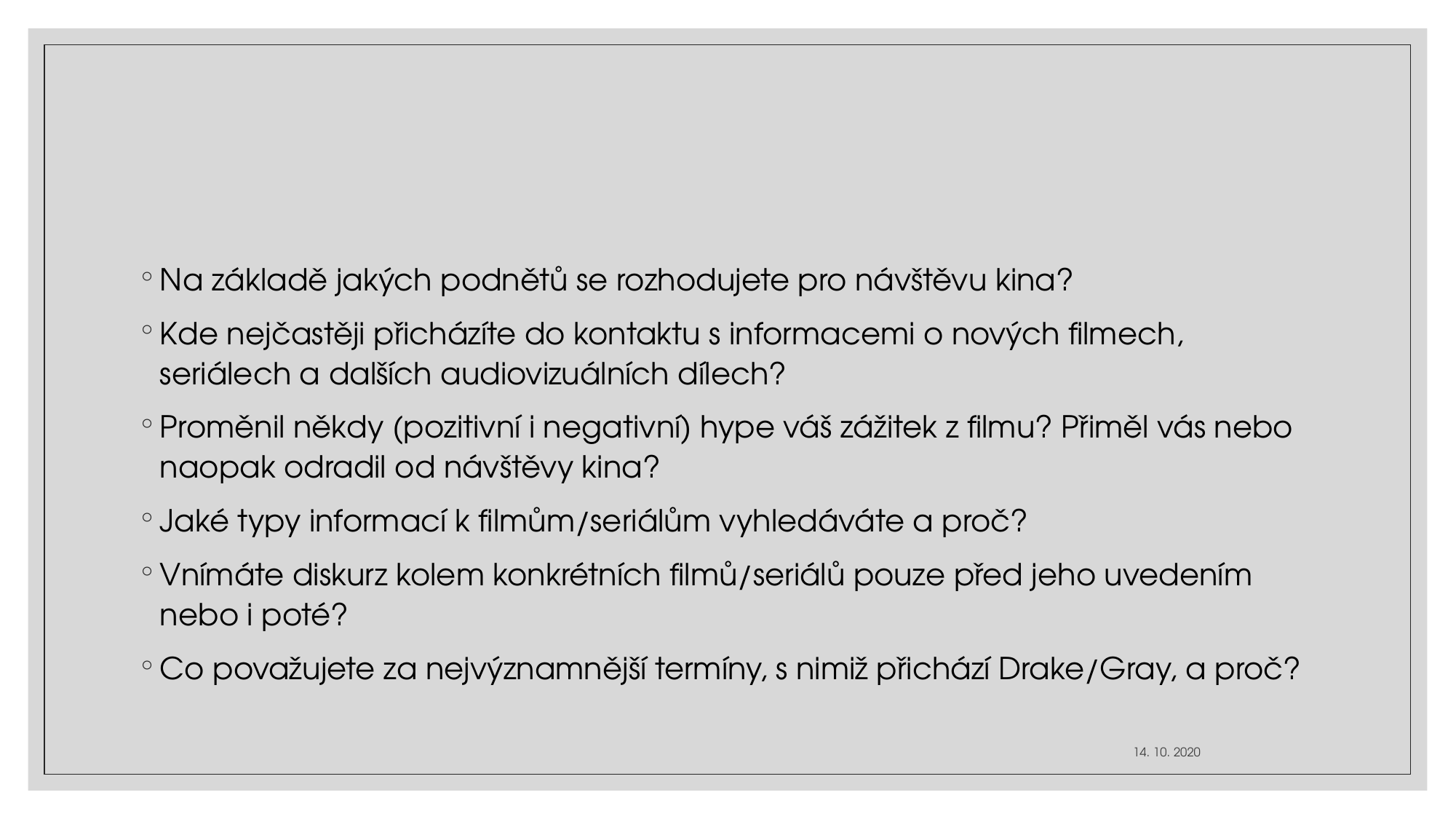

#
Na základě jakých podnětů se rozhodujete pro návštěvu kina?
Kde nejčastěji přicházíte do kontaktu s informacemi o nových filmech, seriálech a dalších audiovizuálních dílech?
Proměnil někdy (pozitivní i negativní) hype váš zážitek z filmu? Přiměl vás nebo naopak odradil od návštěvy kina?
Jaké typy informací k filmům/seriálům vyhledáváte a proč?
Vnímáte diskurz kolem konkrétních filmů/seriálů pouze před jeho uvedením nebo i poté?
Co považujete za nejvýznamnější termíny, s nimiž přichází Drake/Gray, a proč?
14. 10. 2020